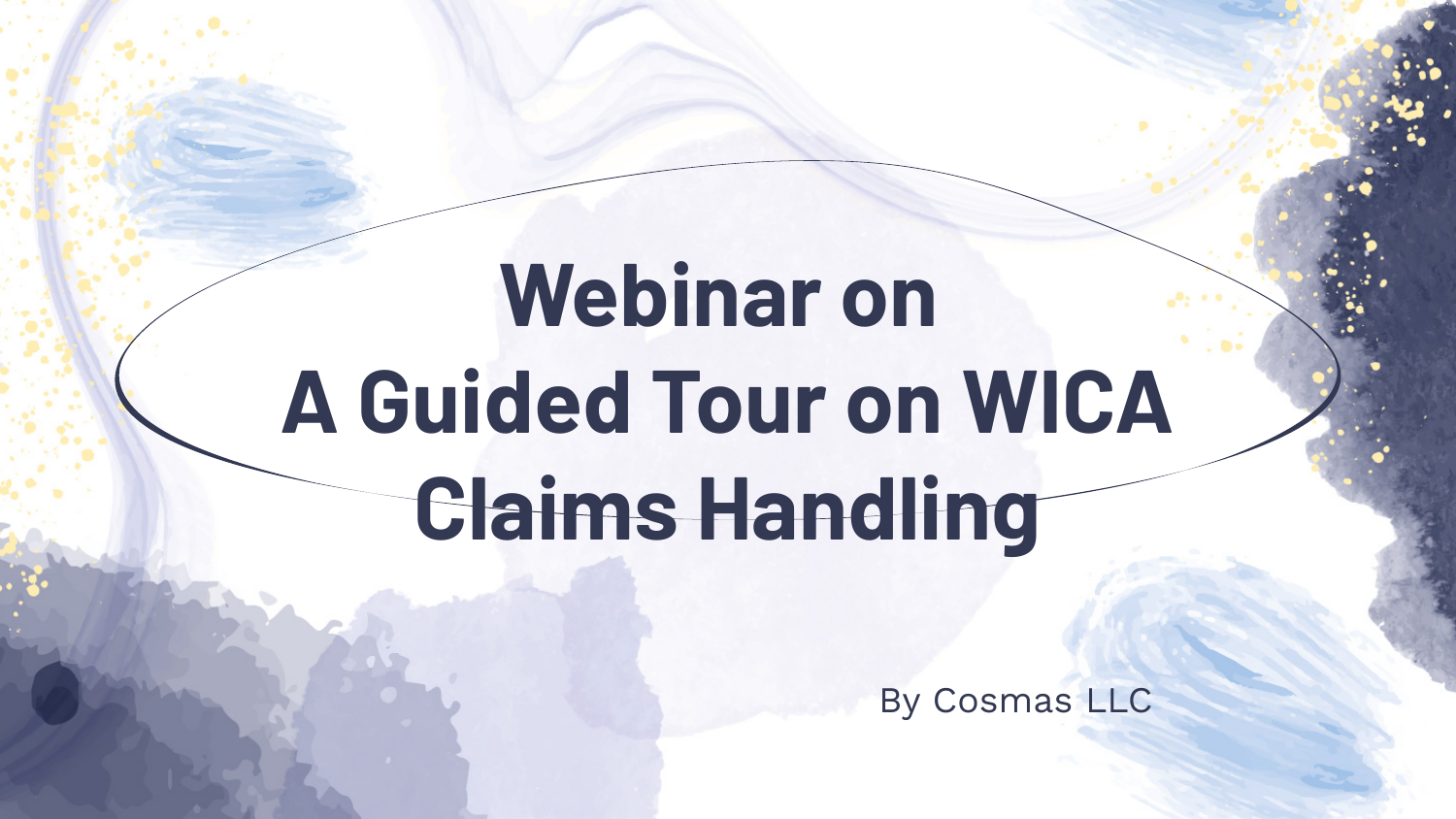

# Webinar on A Guided Tour on WICA Claims Handling

By Cosmas LLC